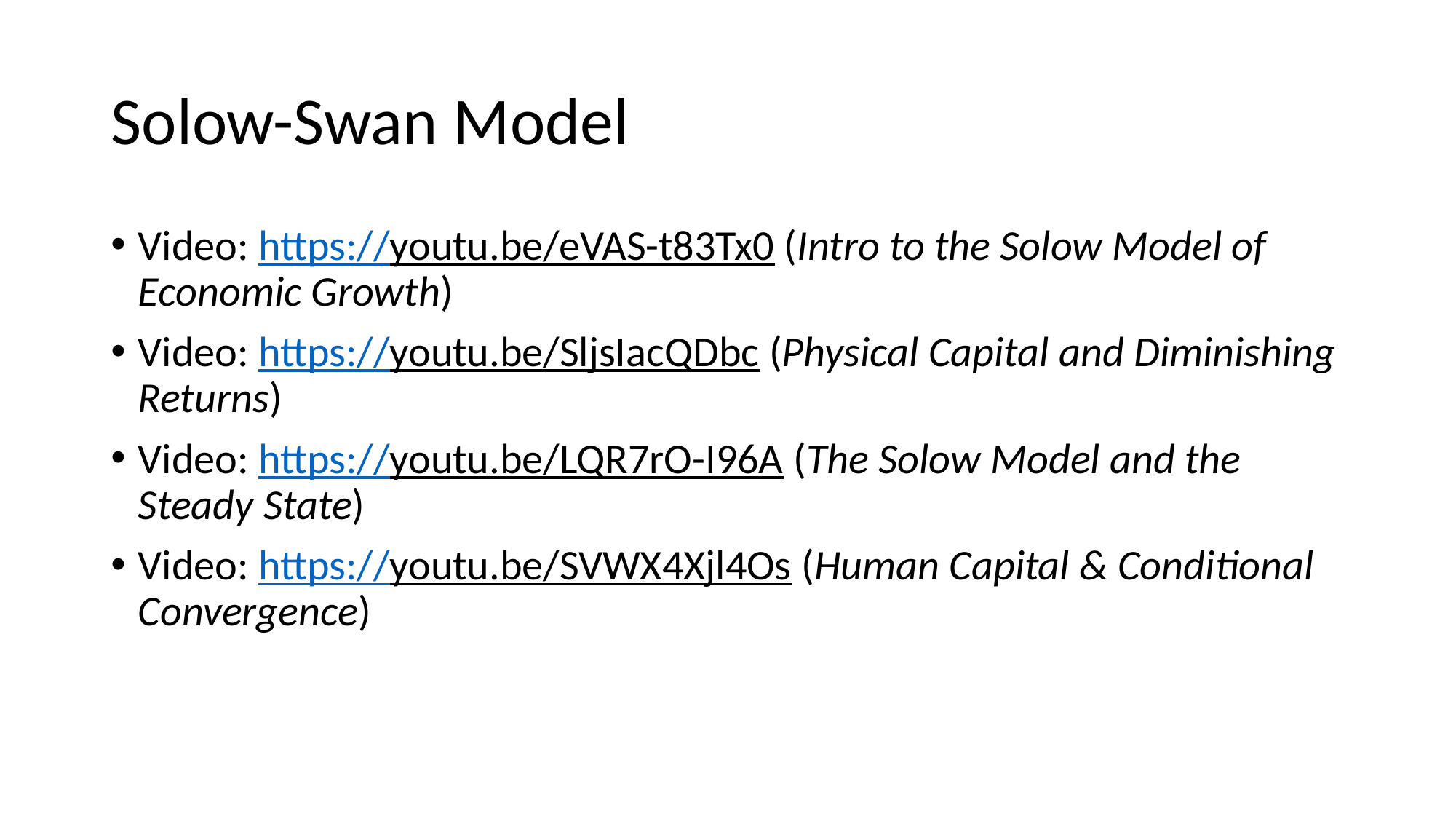

# Solow-Swan Model
Video: https://youtu.be/eVAS-t83Tx0 (Intro to the Solow Model of Economic Growth)
Video: https://youtu.be/SljsIacQDbc (Physical Capital and Diminishing Returns)
Video: https://youtu.be/LQR7rO-I96A (The Solow Model and the Steady State)
Video: https://youtu.be/SVWX4Xjl4Os (Human Capital & Conditional Convergence)